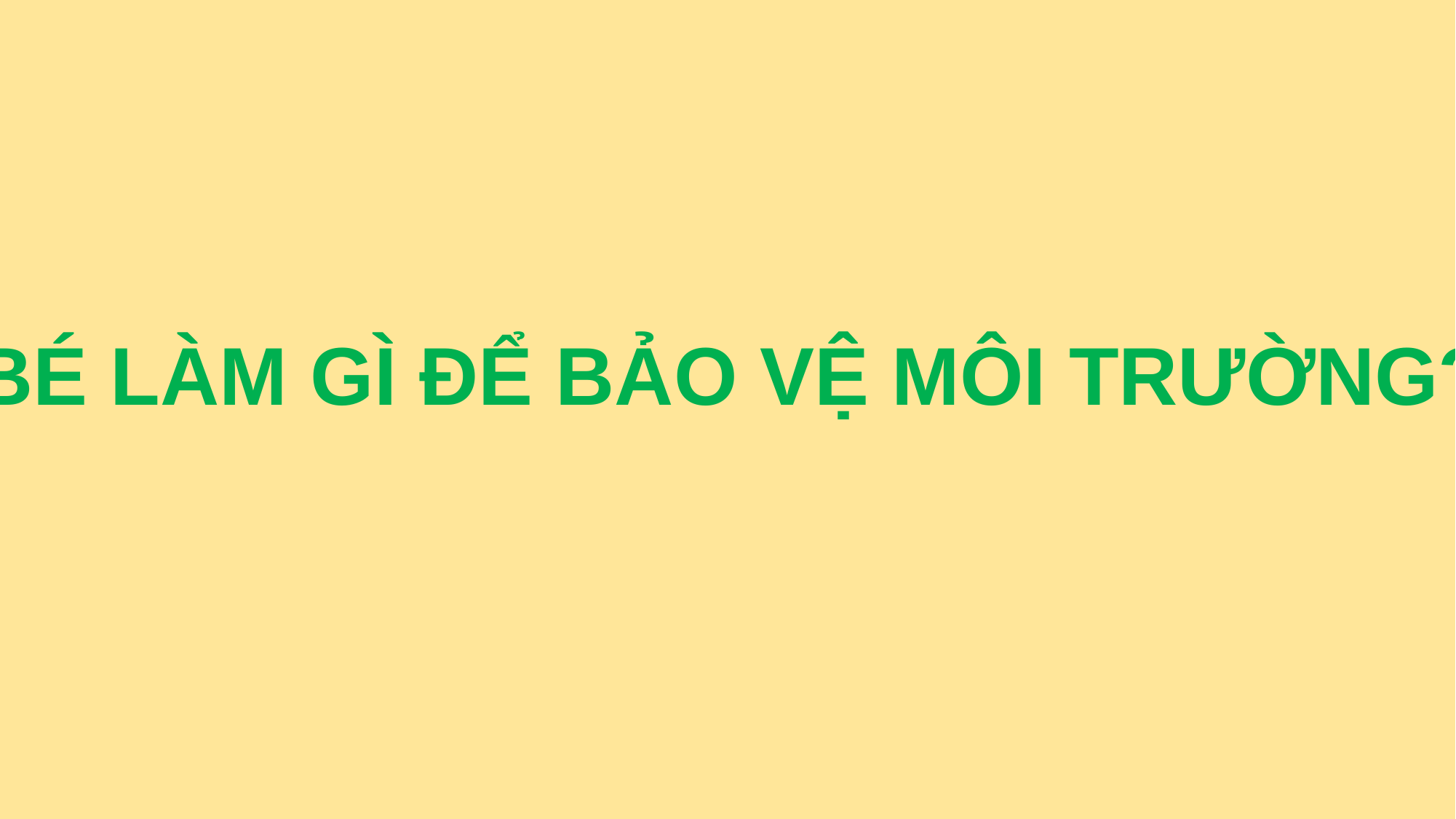

BÉ LÀM GÌ ĐỂ BẢO VỆ MÔI TRƯỜNG?